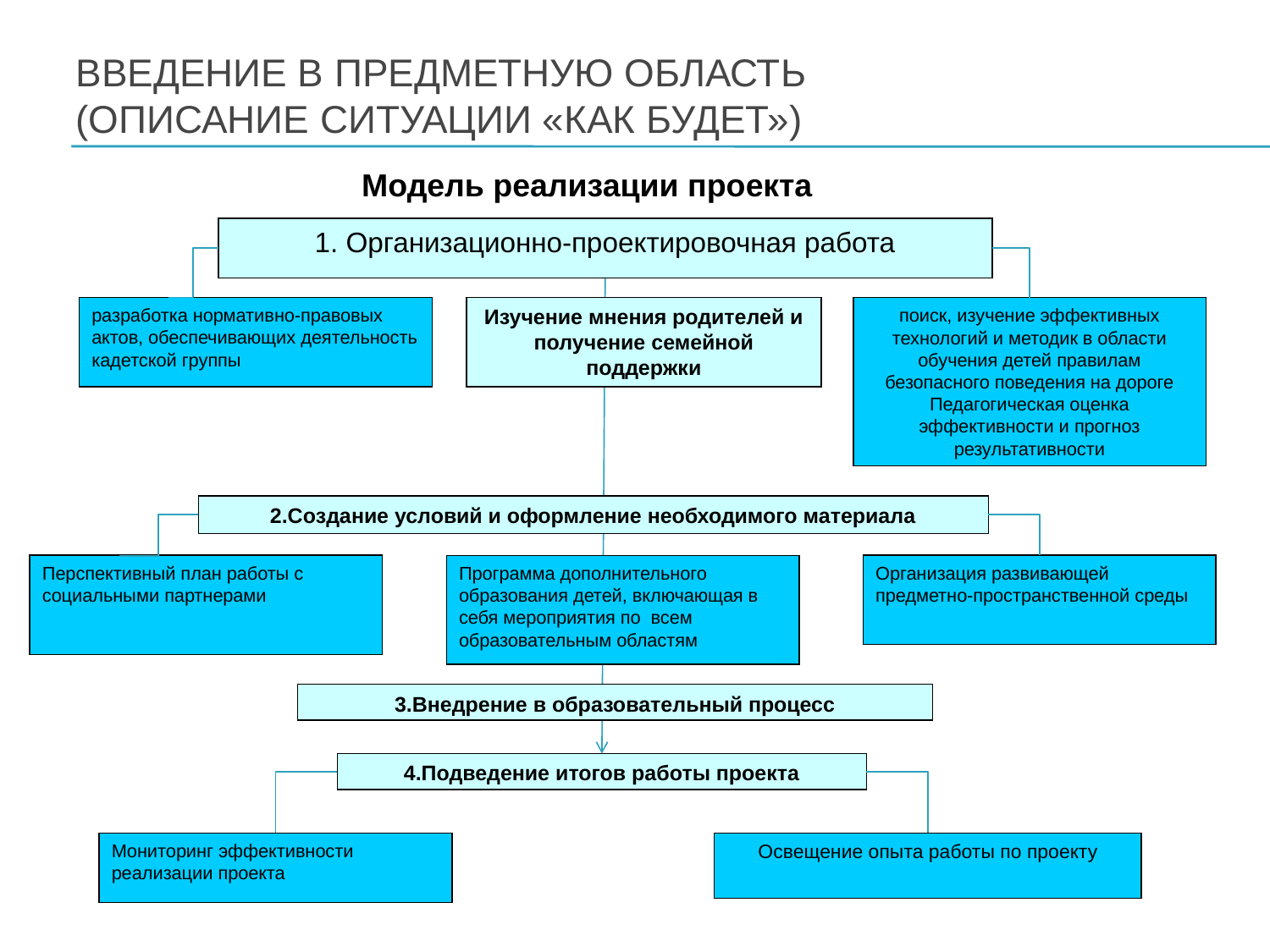

Введение в предметную область
(описание ситуации «как будет»)
Модель реализации проекта
1. Организационно-проектировочная работа
разработка нормативно-правовых актов, обеспечивающих деятельность кадетской группы
Изучение мнения родителей и получение семейной поддержки
поиск, изучение эффективных технологий и методик в области обучения детей правилам безопасного поведения на дороге
Педагогическая оценка эффективности и прогноз результативности
2.Создание условий и оформление необходимого материала
Перспективный план работы с социальными партнерами
Программа дополнительного образования детей, включающая в себя мероприятия по  всем образовательным областям
Организация развивающей предметно-пространственной среды
3.Внедрение в образовательный процесс
4.Подведение итогов работы проекта
Мониторинг эффективности реализации проекта
Освещение опыта работы по проекту